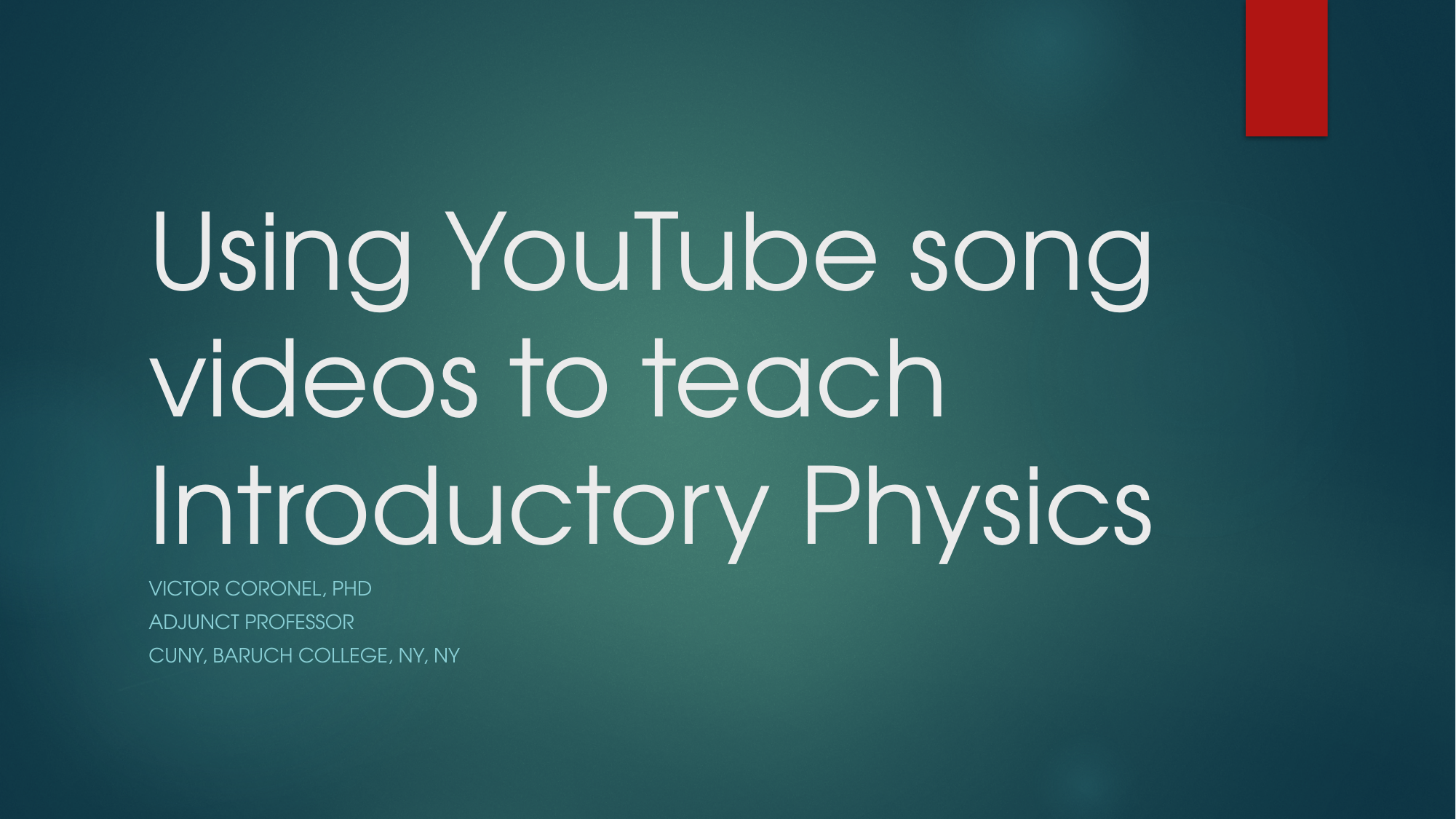

# Using YouTube song videos to teach Introductory Physics
Victor Coronel, PhD
Adjunct Professor
CUNY, Baruch College, NY, NY